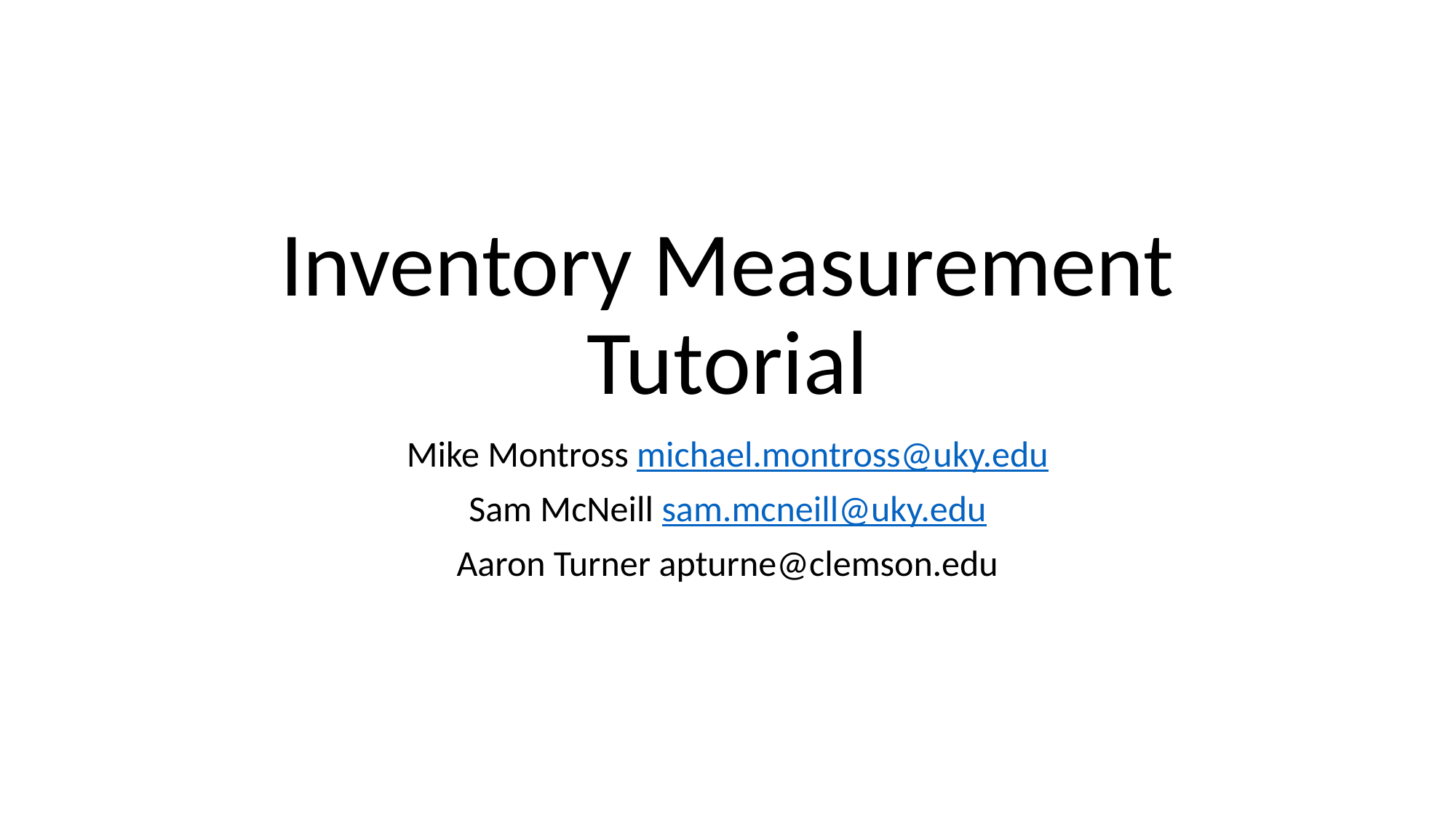

# Inventory Measurement Tutorial
Mike Montross michael.montross@uky.edu
Sam McNeill sam.mcneill@uky.edu
Aaron Turner apturne@clemson.edu